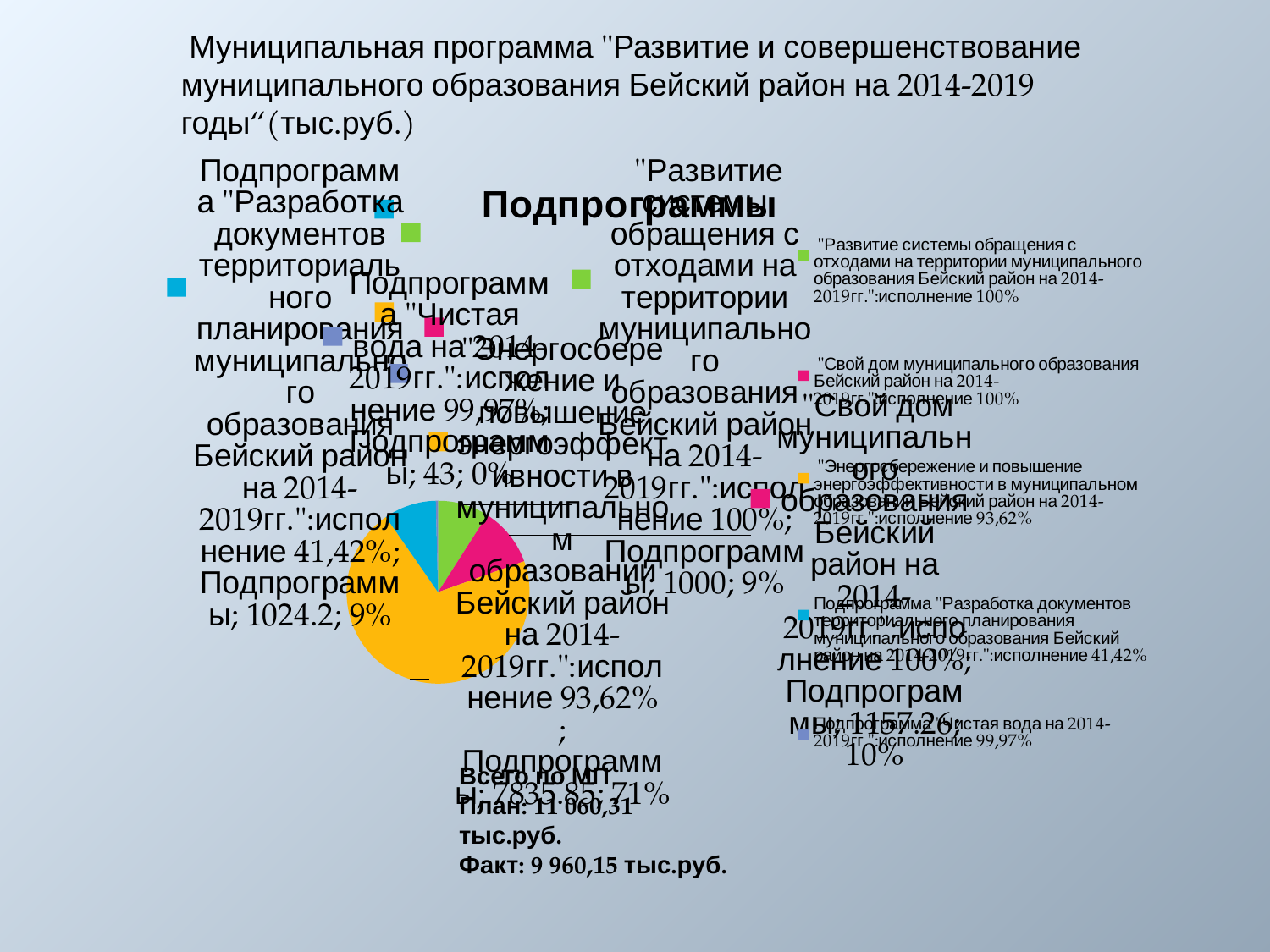

Муниципальная программа "Развитие и совершенствование муниципального образования Бейский район на 2014-2019 годы“(тыс.руб.)

### Chart:

| Category | Подпрограммы |
|---|---|
|  "Развитие системы обращения с отходами на территории муниципального образования Бейский район на 2014-2019гг.":исполнение 100% | 1000.0 |
|  "Свой дом муниципального образования Бейский район на 2014-2019гг.":исполнение 100% | 1157.26 |
|  "Энергосбережение и повышение энергоэффективности в муниципальном образовании Бейский район на 2014-2019гг.":исполнение 93,62%
 | 7835.85 |
| Подпрограмма "Разработка документов территориального планирования муниципального образования Бейский район на 2014-2019гг.":исполнение 41,42% | 1024.2 |
| Подпрограмма "Чистая вода на 2014-2019гг.":исполнение 99,97% | 43.0 |
Всего по МП
План: 11 060,31 тыс.руб.
Факт: 9 960,15 тыс.руб.